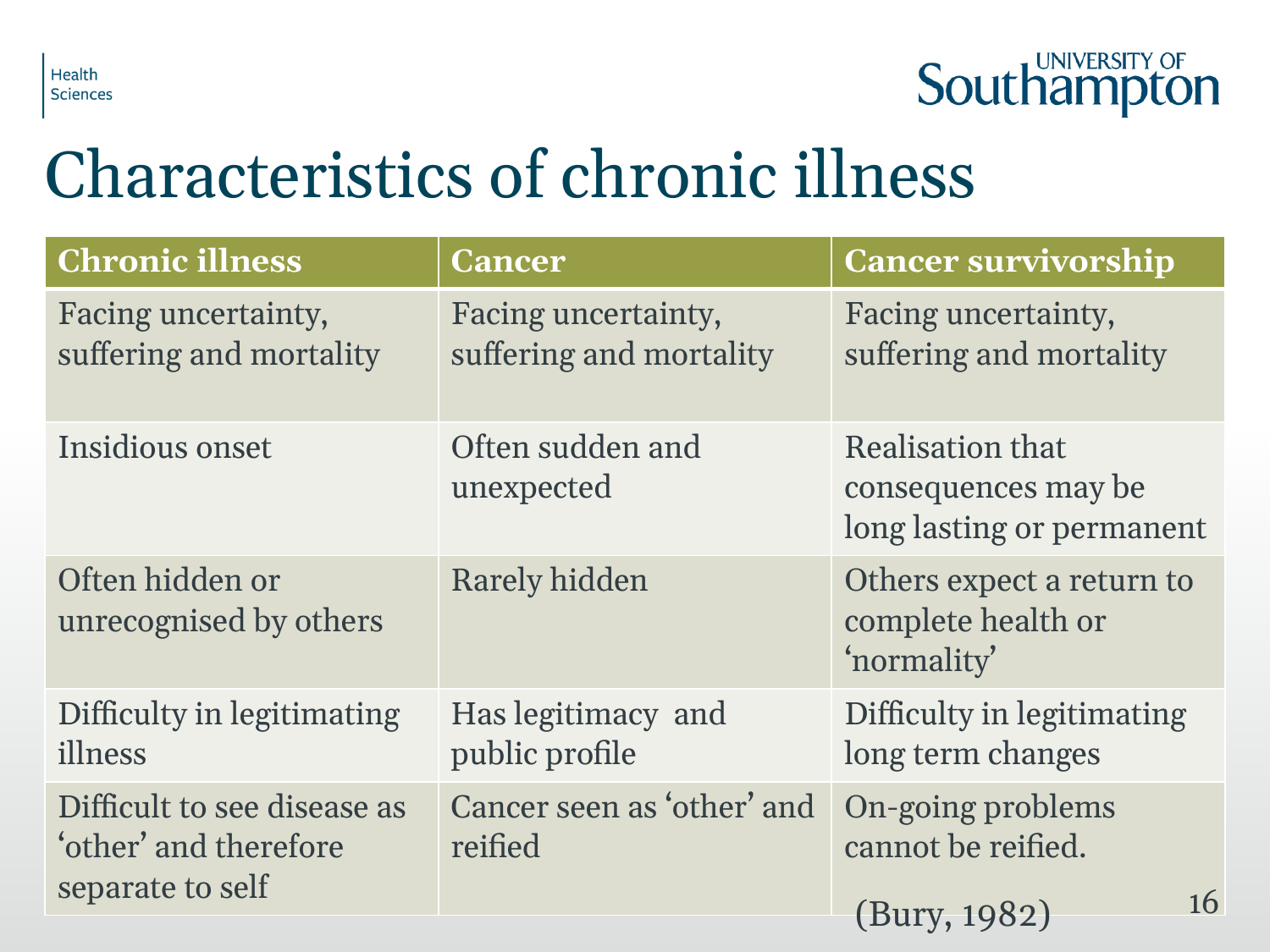

# Characteristics of chronic illness
| Chronic illness | Cancer | Cancer survivorship |
| --- | --- | --- |
| Facing uncertainty, suffering and mortality | Facing uncertainty, suffering and mortality | Facing uncertainty, suffering and mortality |
| Insidious onset | Often sudden and unexpected | Realisation that consequences may be long lasting or permanent |
| Often hidden or unrecognised by others | Rarely hidden | Others expect a return to complete health or ‘normality’ |
| Difficulty in legitimating illness | Has legitimacy and public profile | Difficulty in legitimating long term changes |
| Difficult to see disease as ‘other’ and therefore separate to self | Cancer seen as ‘other’ and reified | On-going problems cannot be reified. |
16
(Bury, 1982)